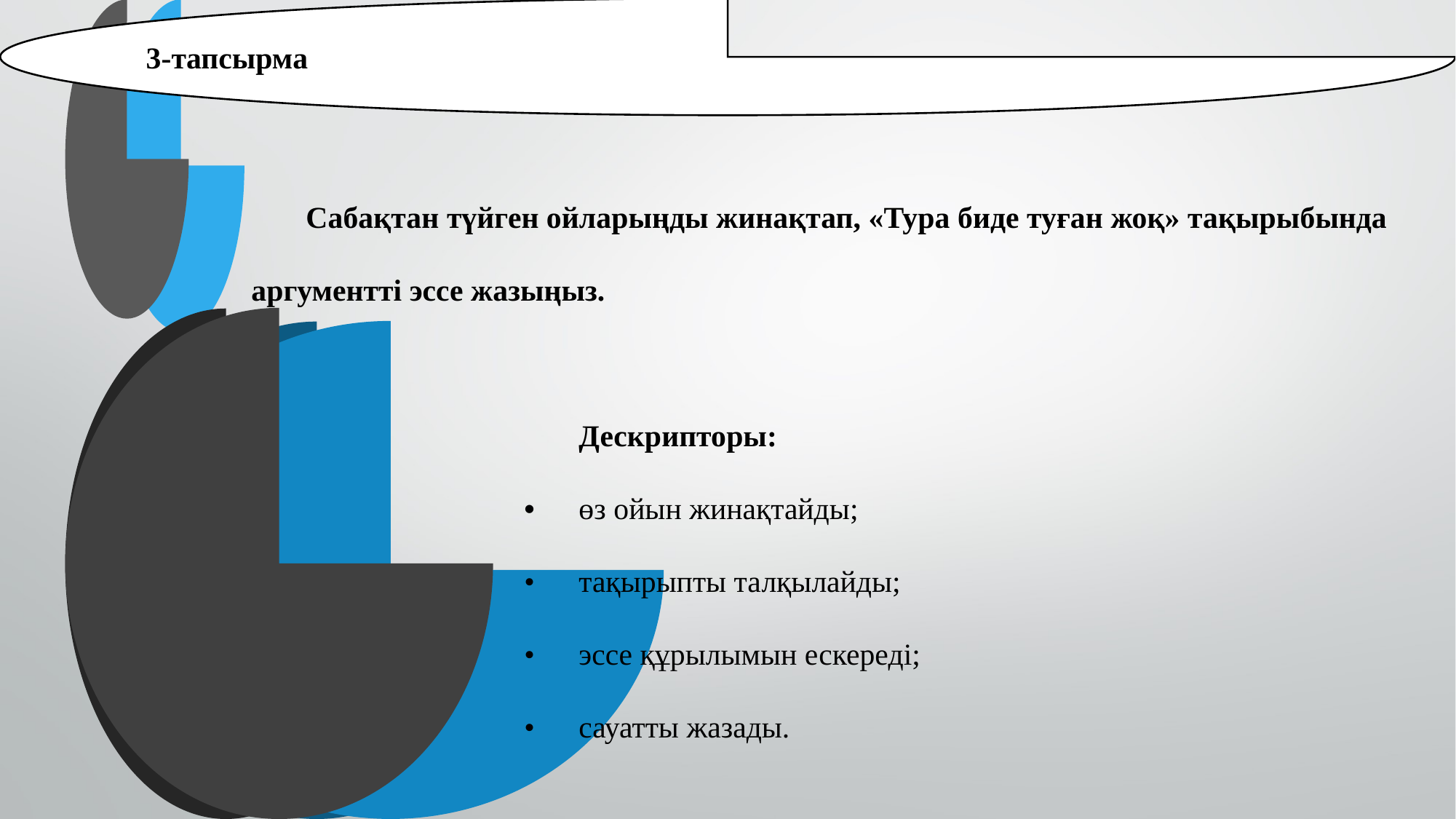

3-тапсырма
	Сабақтан түйген ойларыңды жинақтап, «Тура биде туған жоқ» тақырыбында аргументті эссе жазыңыз.

						Дескрипторы:
					•	өз ойын жинақтайды;
					•	тақырыпты талқылайды;
					•	эссе құрылымын ескереді;
					•	сауатты жазады.